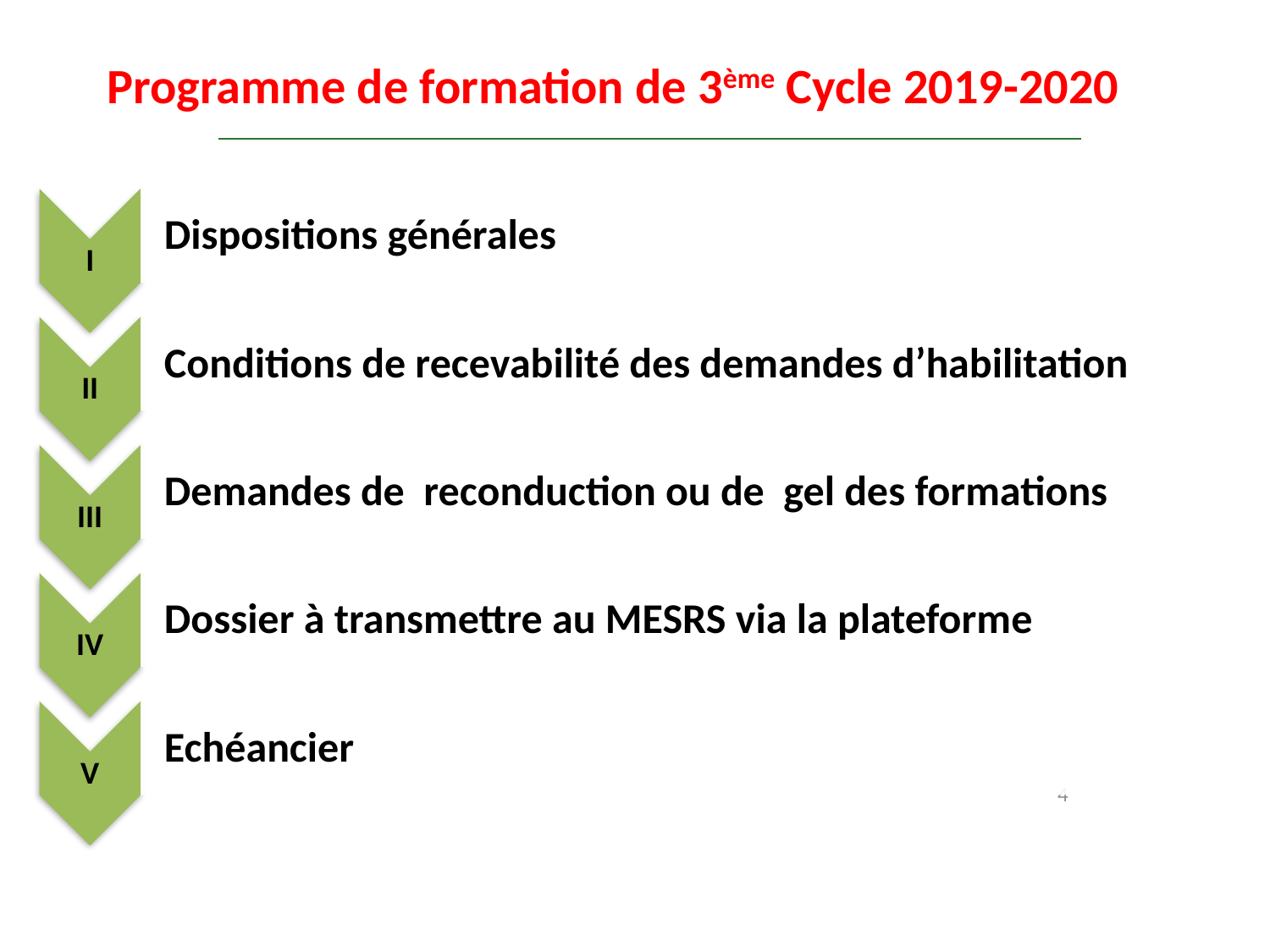

Programme de formation de 3ème Cycle 2019-2020
I
Dispositions générales
II
Conditions de recevabilité des demandes d’habilitation
III
Demandes de  reconduction ou de  gel des formations
IV
Dossier à transmettre au MESRS via la plateforme
V
Echéancier
4